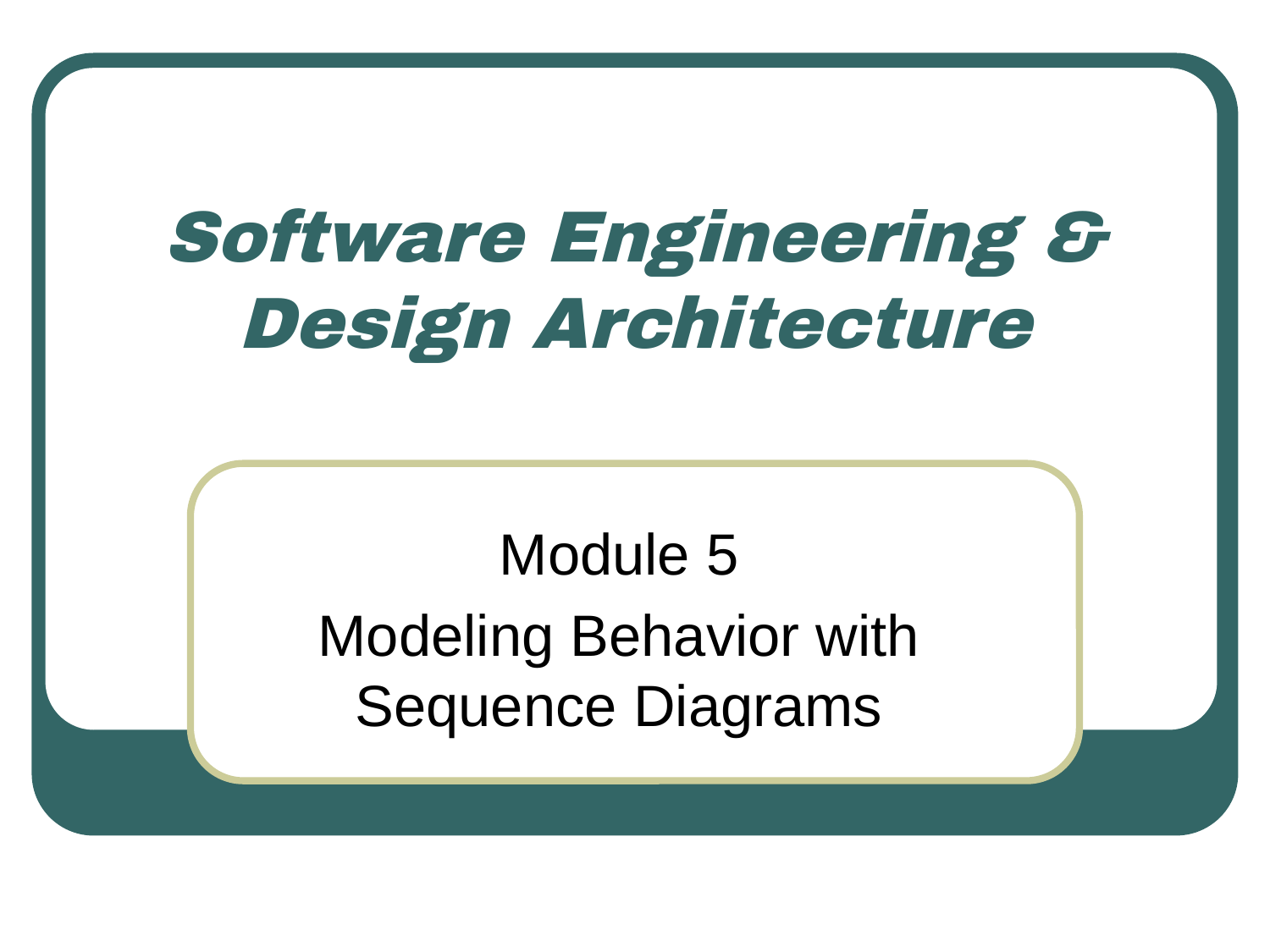

# Software Engineering & Design Architecture
Module 5
Modeling Behavior with Sequence Diagrams